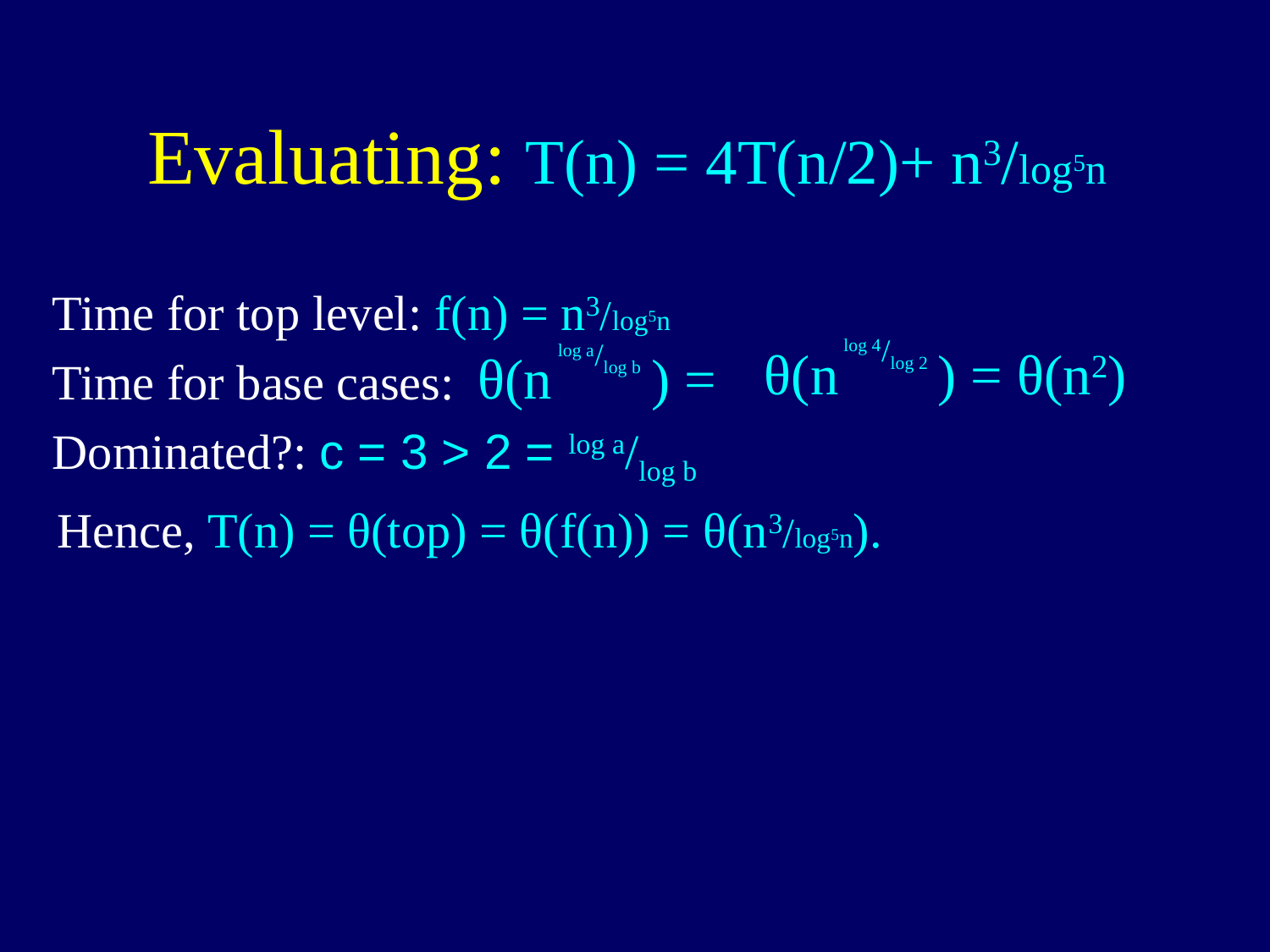

# Evaluating: T(n) = 4T(n/2)+ n3/log5n
Time for top level: f(n) = n3/log5n
Time for base cases:
Dominated?: c = 3 > 2 = log a/log b

log 4/log 2
log a/log b
θ(n       ) = θ(n2)
θ(n       ) =
Hence, T(n) = θ(top) = θ(f(n)) = θ(n3/log5n).